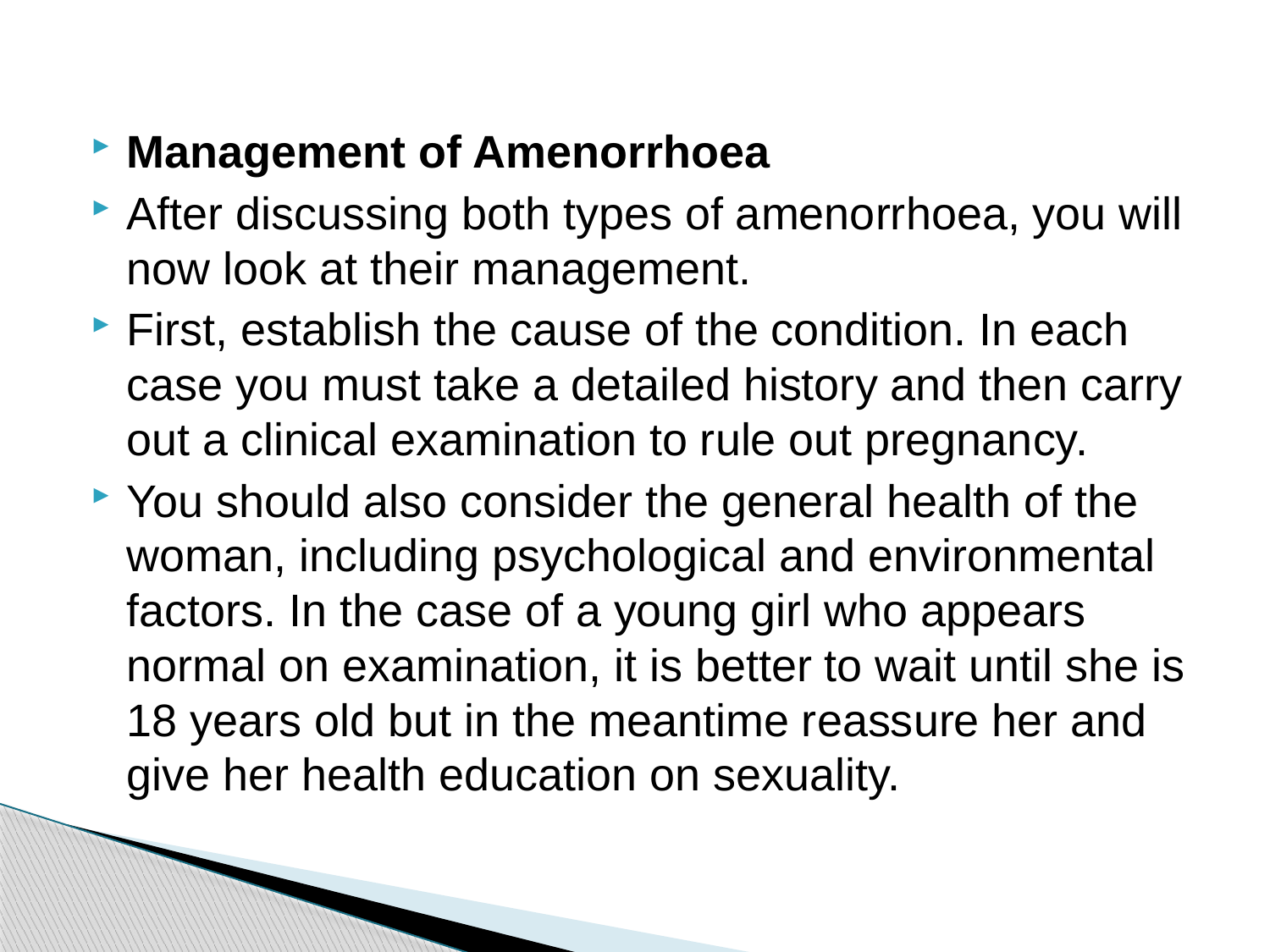

#
Management of Amenorrhoea
After discussing both types of amenorrhoea, you will now look at their management.
First, establish the cause of the condition. In each case you must take a detailed history and then carry out a clinical examination to rule out pregnancy.
You should also consider the general health of the woman, including psychological and environmental factors. In the case of a young girl who appears normal on examination, it is better to wait until she is 18 years old but in the meantime reassure her and give her health education on sexuality.

39